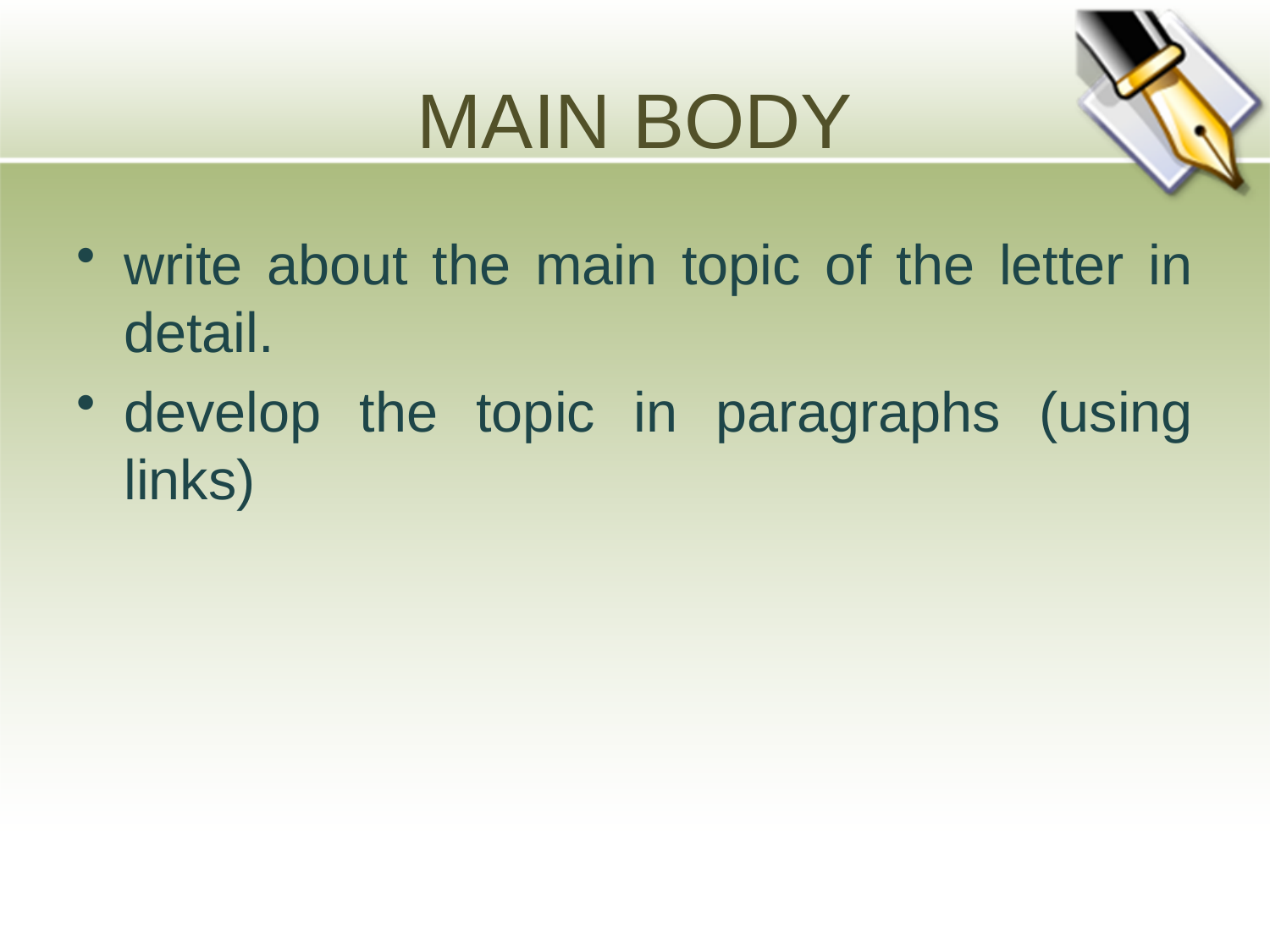

# MAIN BODY
write about the main topic of the letter in detail.
develop the topic in paragraphs (using links)